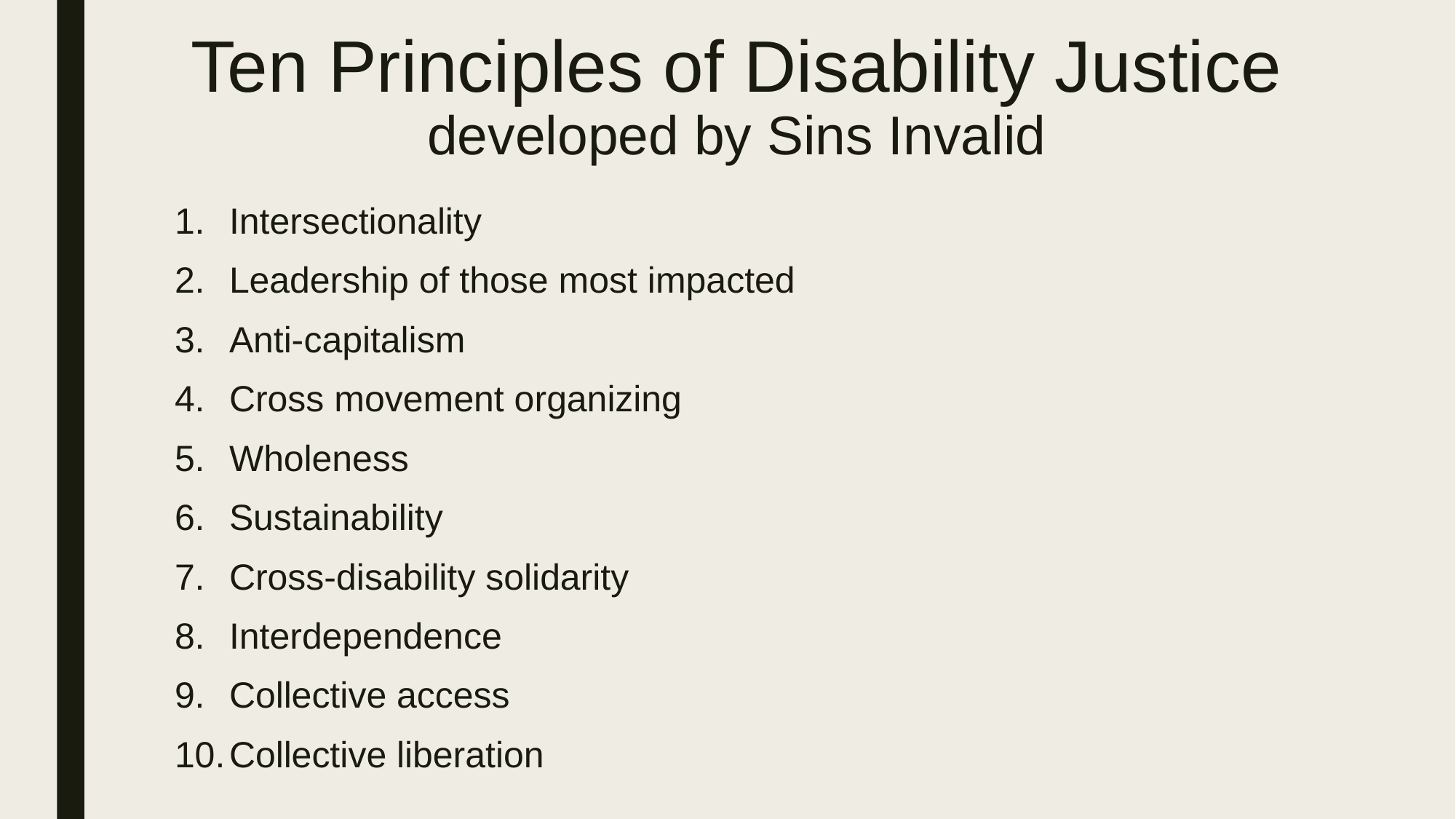

# Ten Principles of Disability Justice developed by Sins Invalid
Intersectionality
Leadership of those most impacted
Anti-capitalism
Cross movement organizing
Wholeness
Sustainability
Cross-disability solidarity
Interdependence
Collective access
Collective liberation